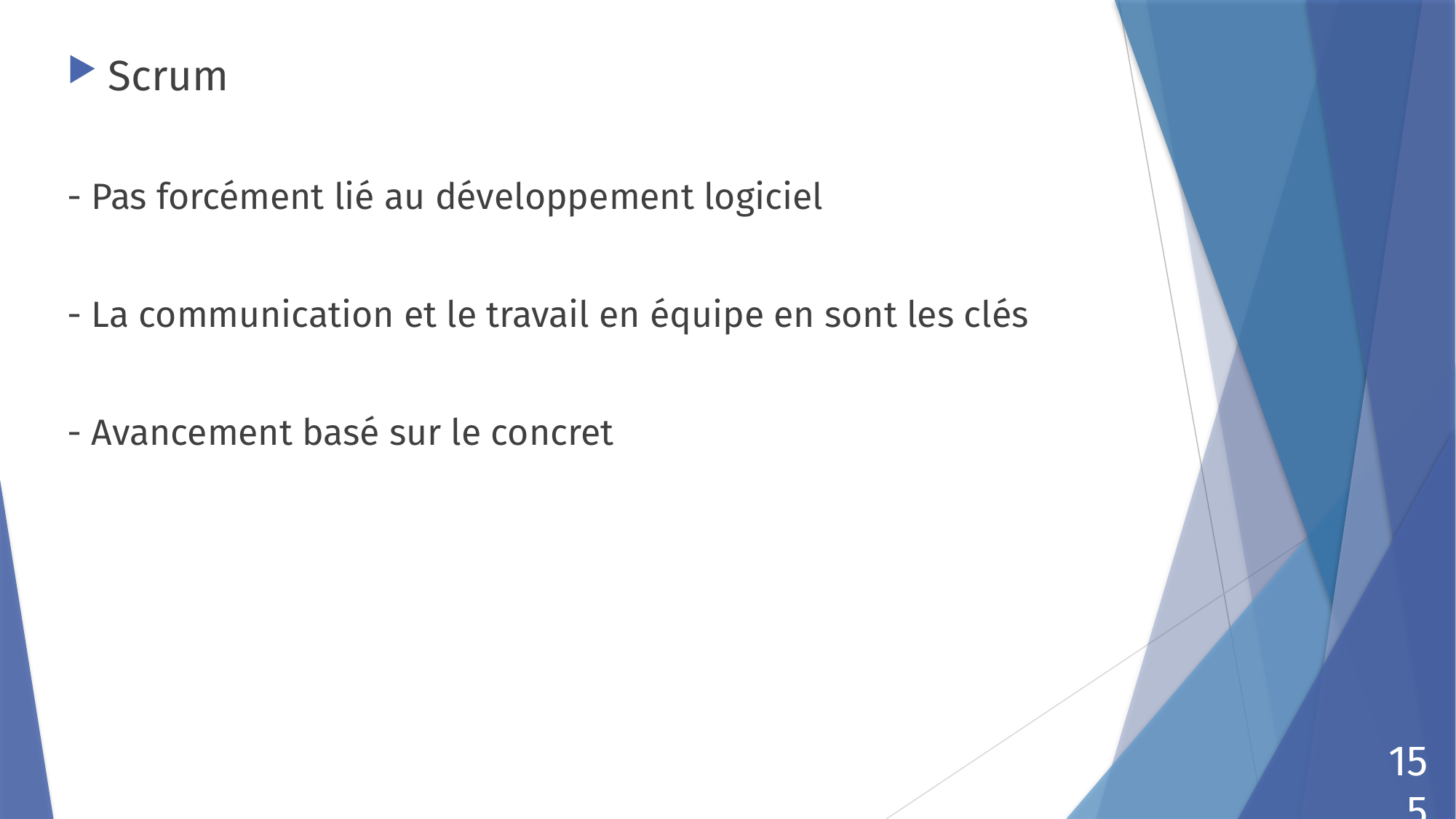

Scrum

- Pas forcément lié au développement logiciel

- La communication et le travail en équipe en sont les clés

- Avancement basé sur le concret
155